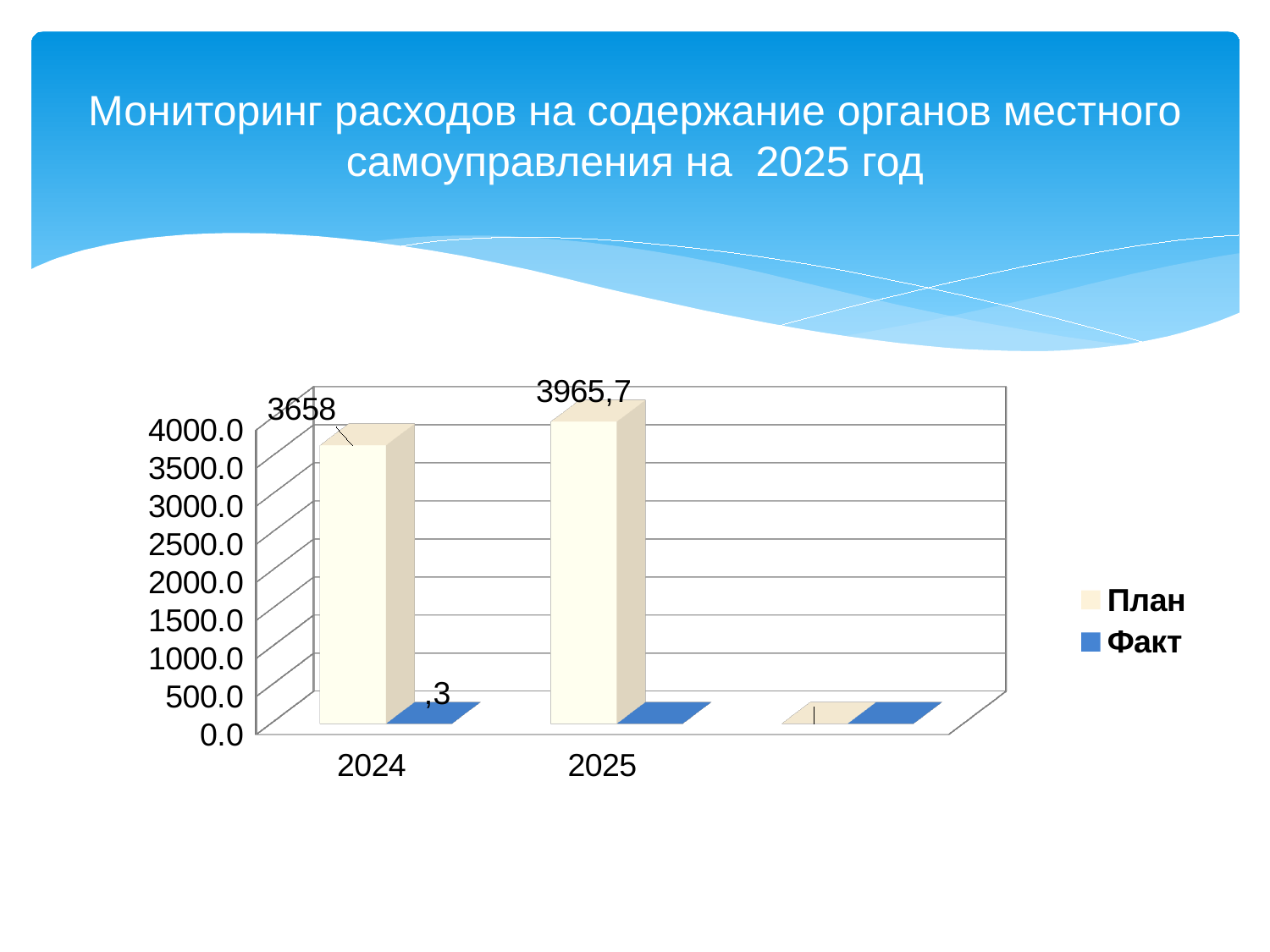

# Мониторинг расходов на содержание органов местного самоуправления на  2025 год

[unsupported chart]